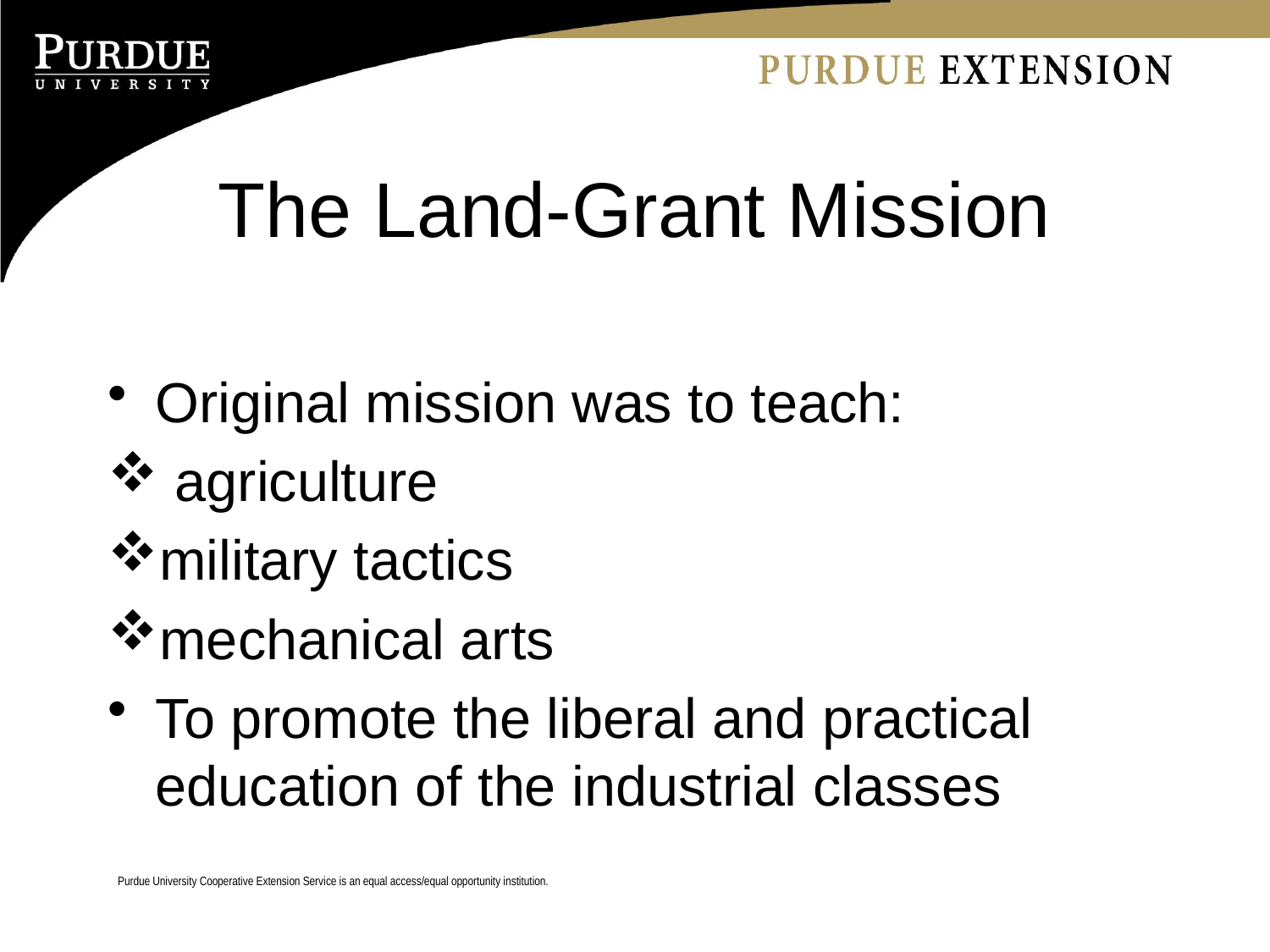

# The Land-Grant Mission
Original mission was to teach:
 agriculture
military tactics
mechanical arts
To promote the liberal and practical education of the industrial classes